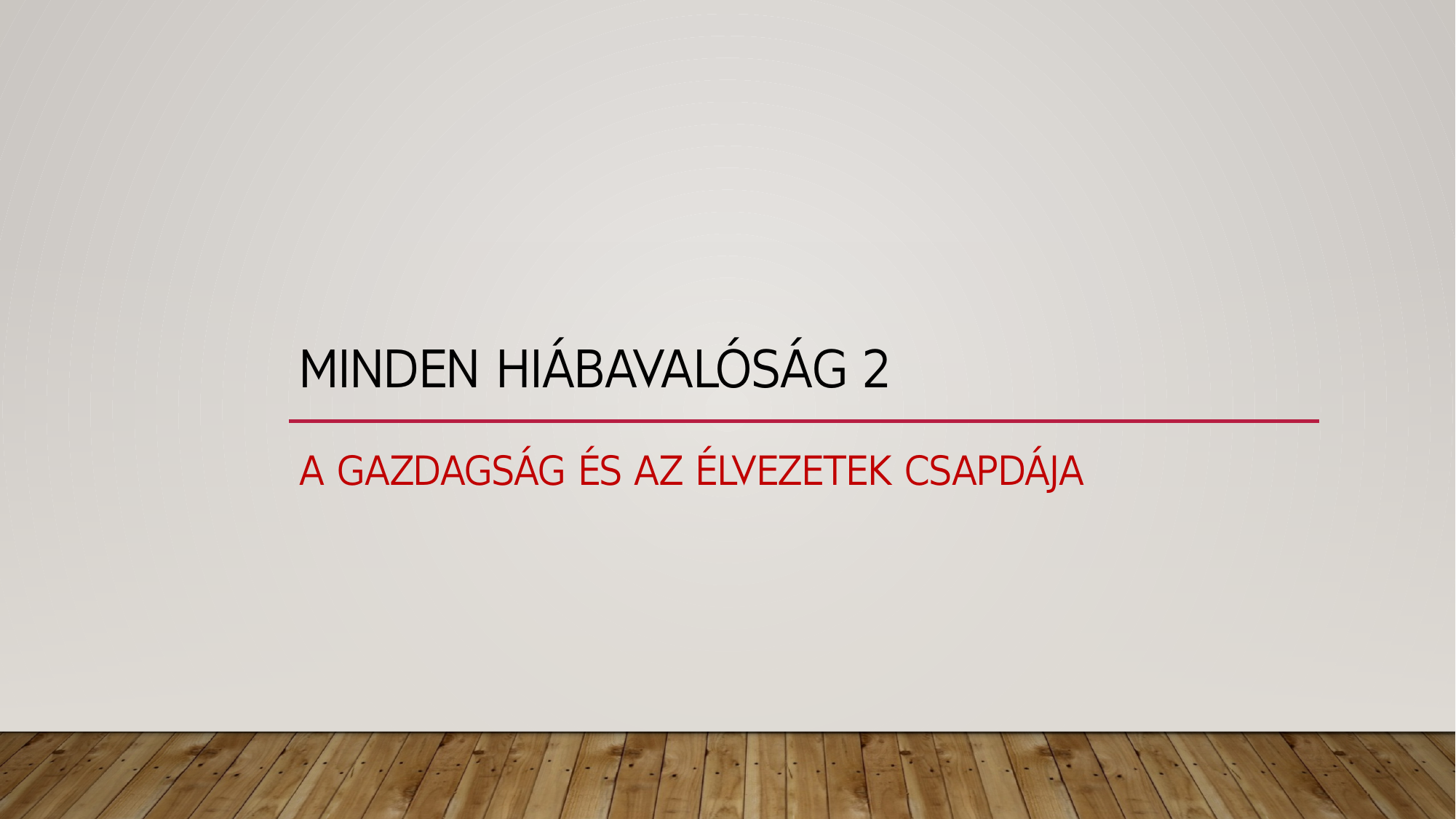

# Minden hiábavalóság 2
A gazdagság és az élvezetek csapdája